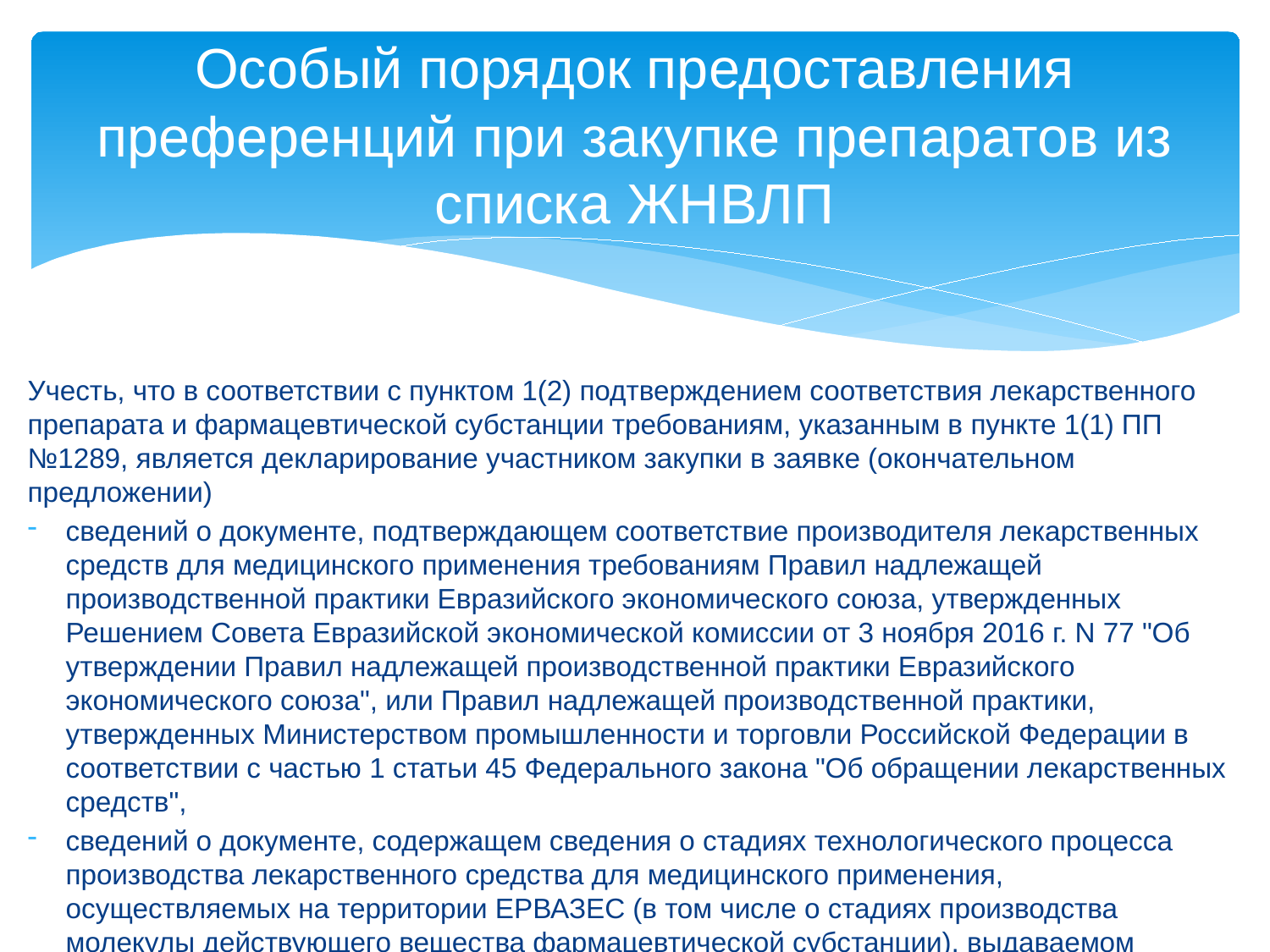

# Особый порядок предоставления преференций при закупке препаратов из списка ЖНВЛП
Учесть, что в соответствии с пунктом 1(2) подтверждением соответствия лекарственного препарата и фармацевтической субстанции требованиям, указанным в пункте 1(1) ПП №1289, является декларирование участником закупки в заявке (окончательном предложении)
сведений о документе, подтверждающем соответствие производителя лекарственных средств для медицинского применения требованиям Правил надлежащей производственной практики Евразийского экономического союза, утвержденных Решением Совета Евразийской экономической комиссии от 3 ноября 2016 г. N 77 "Об утверждении Правил надлежащей производственной практики Евразийского экономического союза", или Правил надлежащей производственной практики, утвержденных Министерством промышленности и торговли Российской Федерации в соответствии с частью 1 статьи 45 Федерального закона "Об обращении лекарственных средств",
сведений о документе, содержащем сведения о стадиях технологического процесса производства лекарственного средства для медицинского применения, осуществляемых на территории ЕРВАЗЕС (в том числе о стадиях производства молекулы действующего вещества фармацевтической субстанции), выдаваемом Минпромторгом в установленном им порядке.